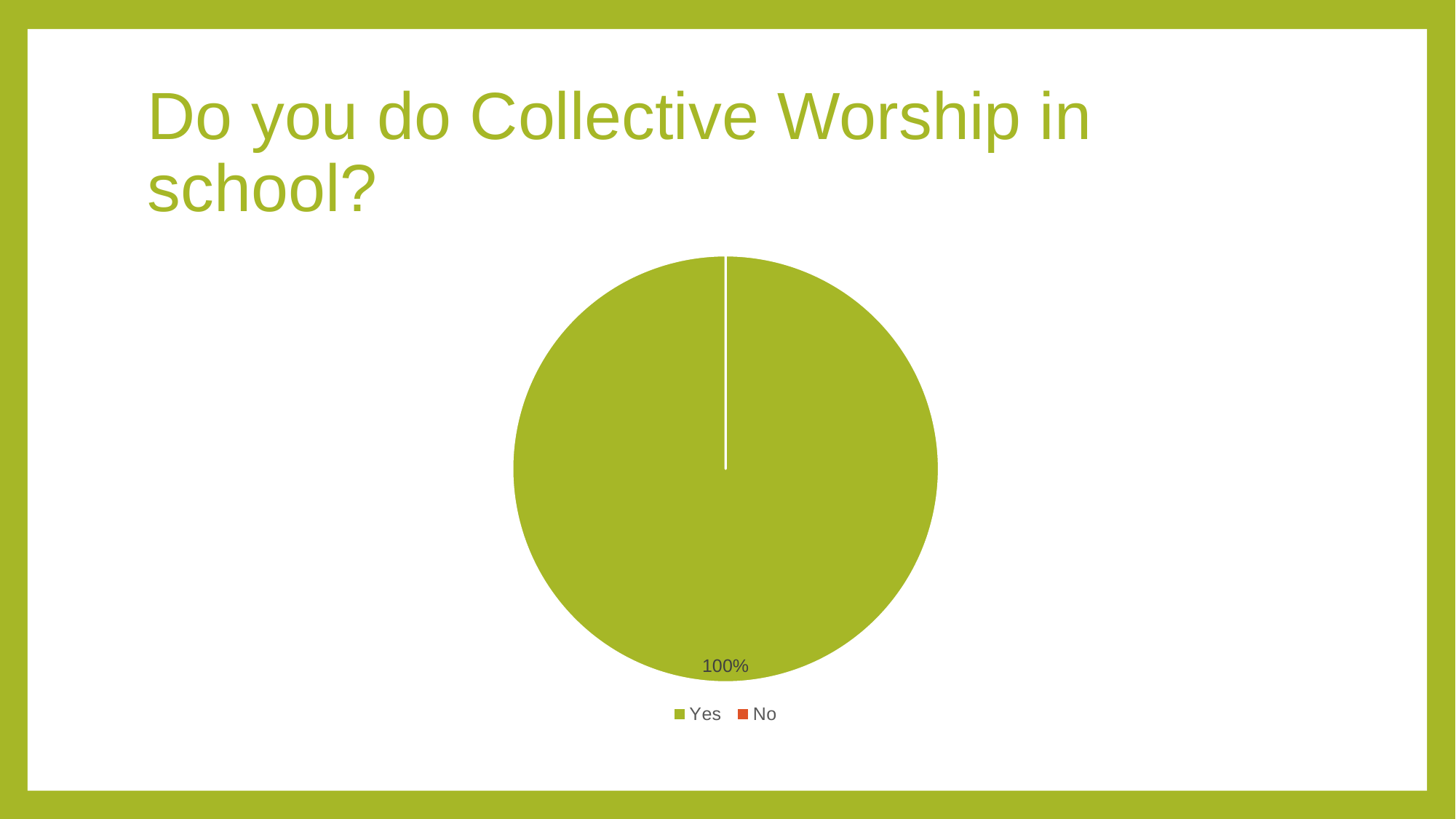

# Do you do Collective Worship in school?

### Chart

| Category | Sales |
|---|---|
| Yes  | 106.0 |
| No | 0.0 |